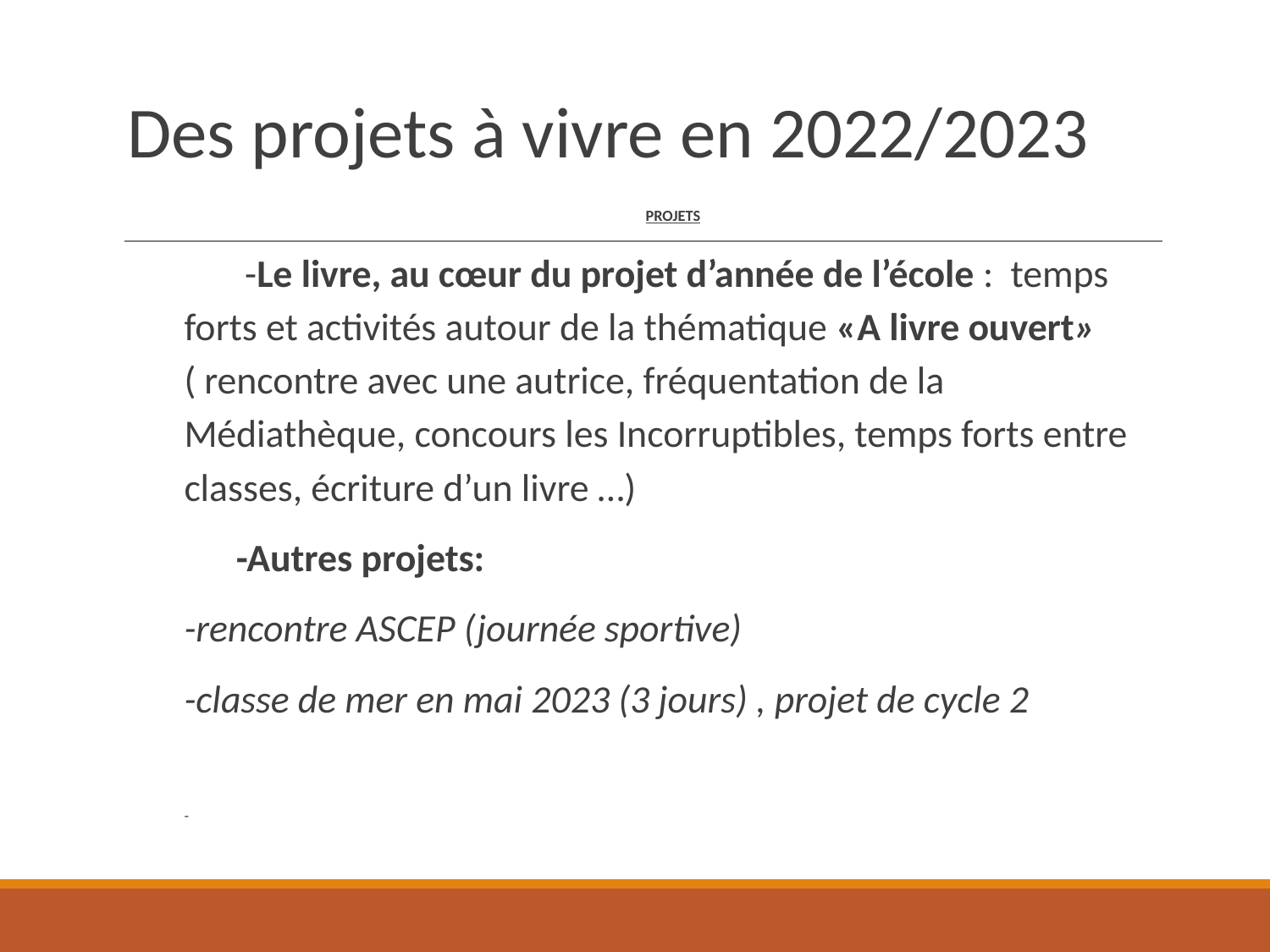

# Des projets à vivre en 2022/2023
PROJETS
       -Le livre, au cœur du projet d’année de l’école :  temps forts et activités autour de la thématique «A livre ouvert»  ( rencontre avec une autrice, fréquentation de la Médiathèque, concours les Incorruptibles, temps forts entre classes, écriture d’un livre …)
      -Autres projets:
-rencontre ASCEP (journée sportive)
-classe de mer en mai 2023 (3 jours) , projet de cycle 2

-